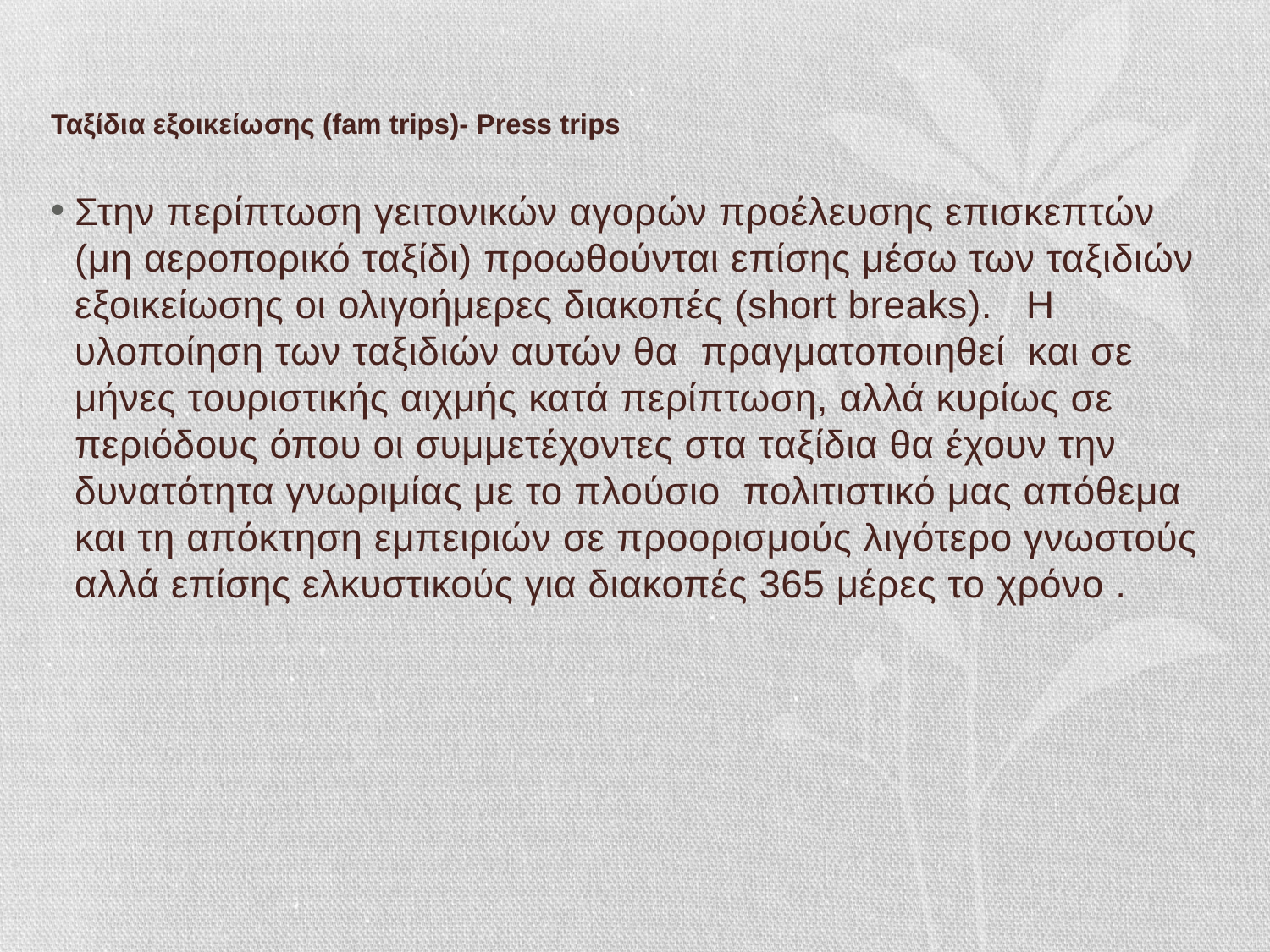

# Ταξίδια εξοικείωσης (fam trips)- Ρress trips
Στην περίπτωση γειτονικών αγορών προέλευσης επισκεπτών (μη αεροπορικό ταξίδι) προωθούνται επίσης μέσω των ταξιδιών εξοικείωσης οι ολιγοήμερες διακοπές (short breaks).   Η υλοποίηση των ταξιδιών αυτών θα  πραγματοποιηθεί  και σε μήνες τουριστικής αιχμής κατά περίπτωση, αλλά κυρίως σε περιόδους όπου οι συμμετέχοντες στα ταξίδια θα έχουν την δυνατότητα γνωριμίας με το πλούσιο  πολιτιστικό μας απόθεμα και τη απόκτηση εμπειριών σε προορισμούς λιγότερο γνωστούς αλλά επίσης ελκυστικούς για διακοπές 365 μέρες το χρόνο .